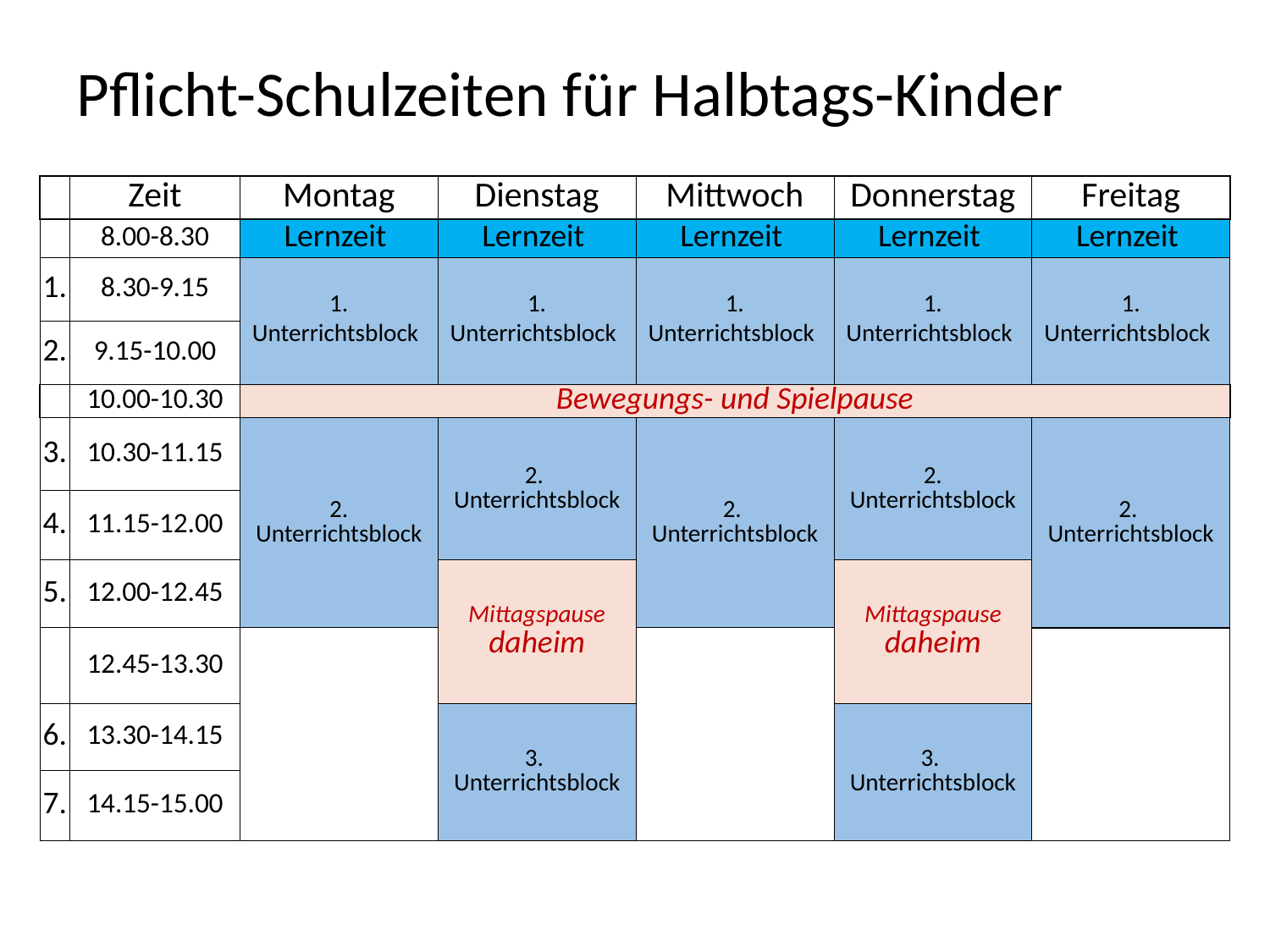

# Pflicht-Schulzeiten für Halbtags-Kinder
|  | Zeit | Montag | Dienstag | Mittwoch | Donnerstag | Freitag |
| --- | --- | --- | --- | --- | --- | --- |
|  | 8.00-8.30 | Lernzeit | Lernzeit | Lernzeit | Lernzeit | Lernzeit |
| 1. | 8.30-9.15 | 1. Unterrichtsblock | 1. Unterrichtsblock | 1. Unterrichtsblock | 1. Unterrichtsblock | 1. Unterrichtsblock |
| 2. | 9.15-10.00 |  |  |  |  |  |
|  | 10.00-10.30 | Bewegungs- und Spielpause |  |  |  |  |
| 3. | 10.30-11.15 | 2. Unterrichtsblock | 2. Unterrichtsblock | 2. Unterrichtsblock | 2. Unterrichtsblock | 2. Unterrichtsblock |
| 4. | 11.15-12.00 |  |  |  |  |  |
| 5. | 12.00-12.45 |  | Mittagspause daheim |  | Mittagspause daheim |  |
|  | 12.45-13.30 |  |  |  |  |  |
| 6. | 13.30-14.15 |  | 3. Unterrichtsblock |  | 3. Unterrichtsblock |  |
| 7. | 14.15-15.00 |  |  |  |  |  |